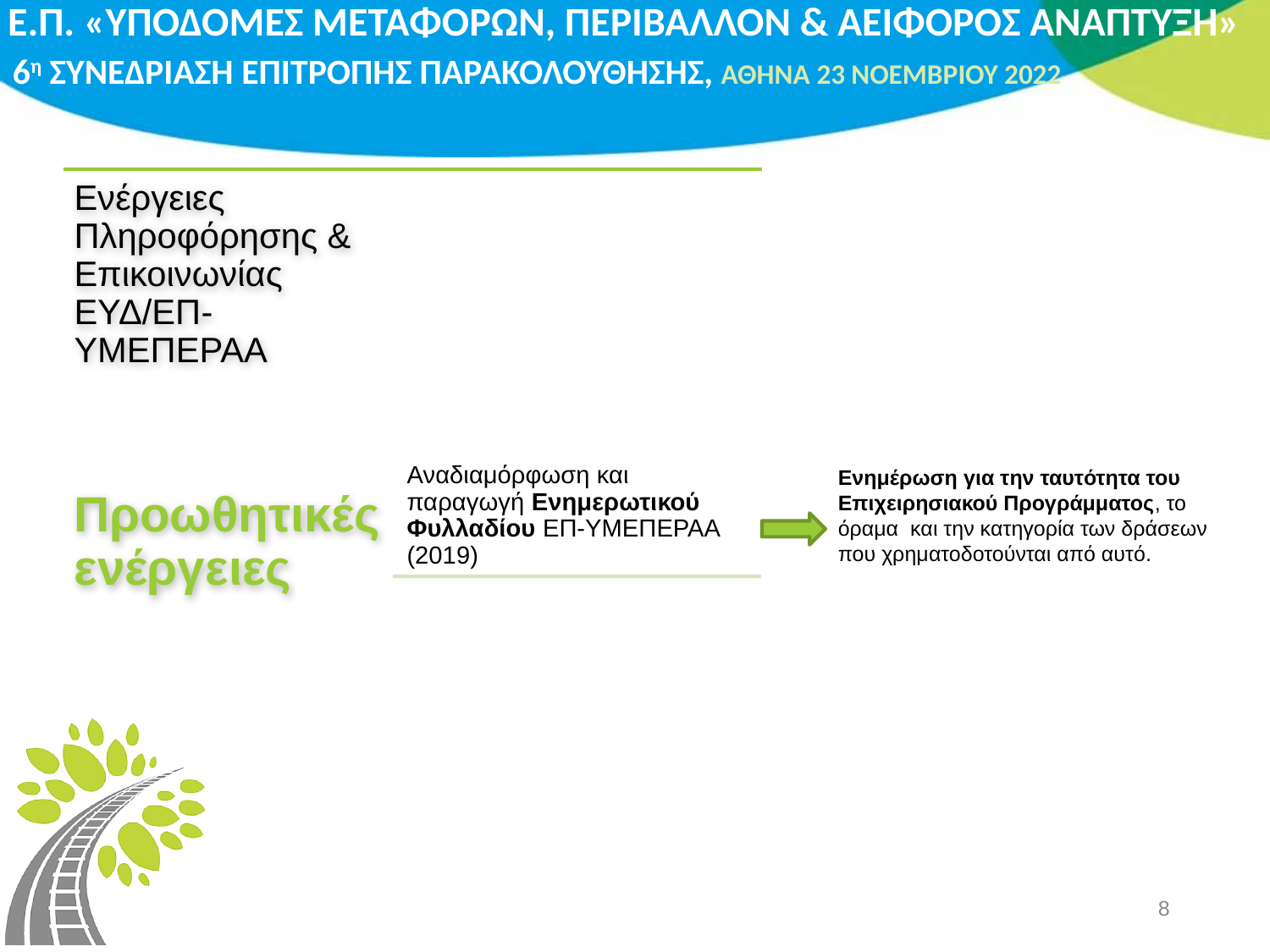

Ενέργειες Πληροφόρησης & Επικοινωνίας ΕΥΔ/ΕΠ-ΥΜΕΠΕΡΑΑ
Προωθητικές ενέργειες
Αναδιαμόρφωση και παραγωγή Ενημερωτικού Φυλλαδίου ΕΠ-ΥΜΕΠΕΡΑΑ (2019)
Ενημέρωση για την ταυτότητα του Επιχειρησιακού Προγράμματος, το όραμα  και την κατηγορία των δράσεων που χρηματοδοτούνται από αυτό.

8